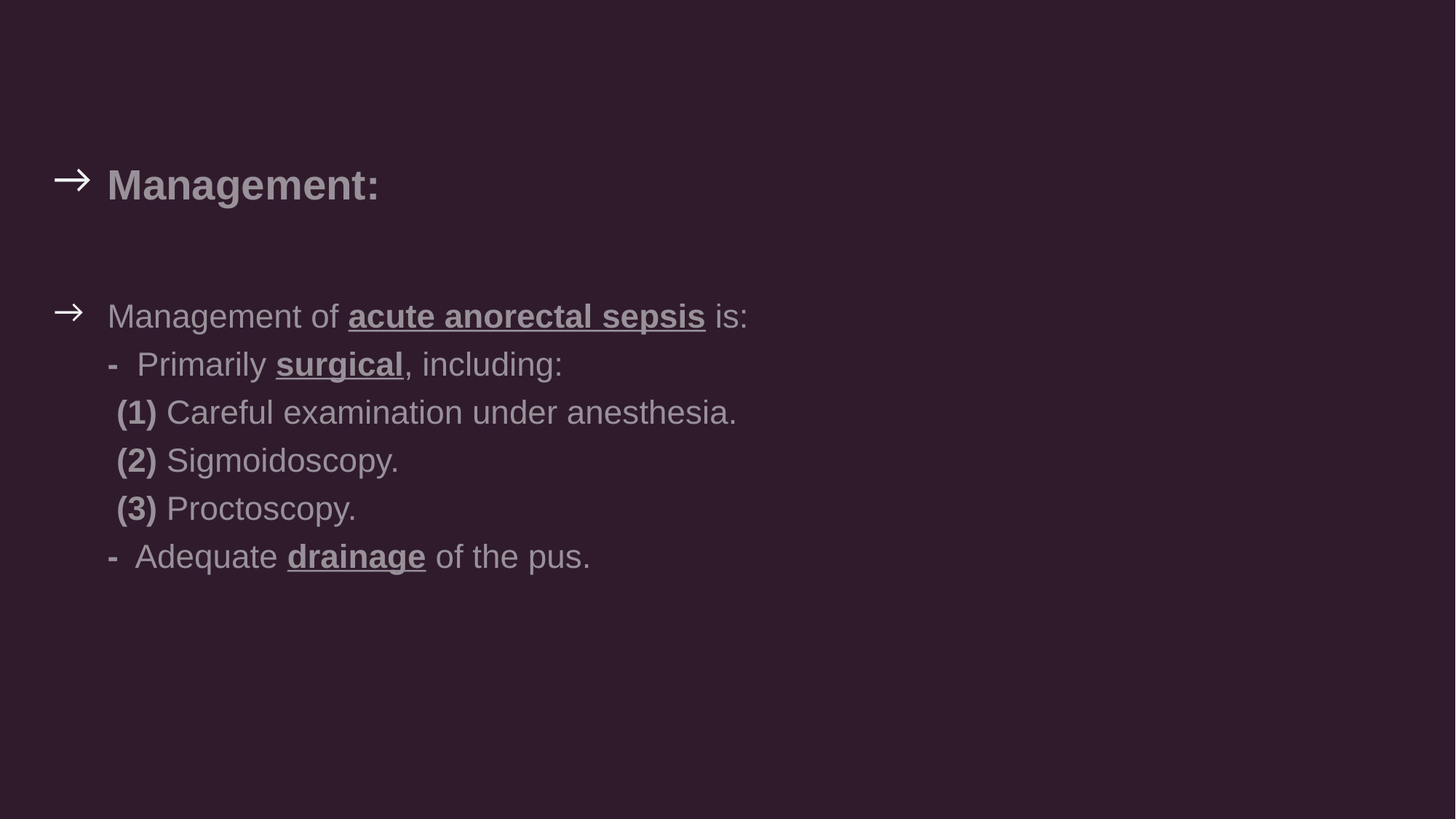

Management:

Management of acute anorectal sepsis is:
-  Primarily surgical, including:
 (1) Careful examination under anesthesia.
 (2) Sigmoidoscopy.
 (3) Proctoscopy.
-  Adequate drainage of the pus.